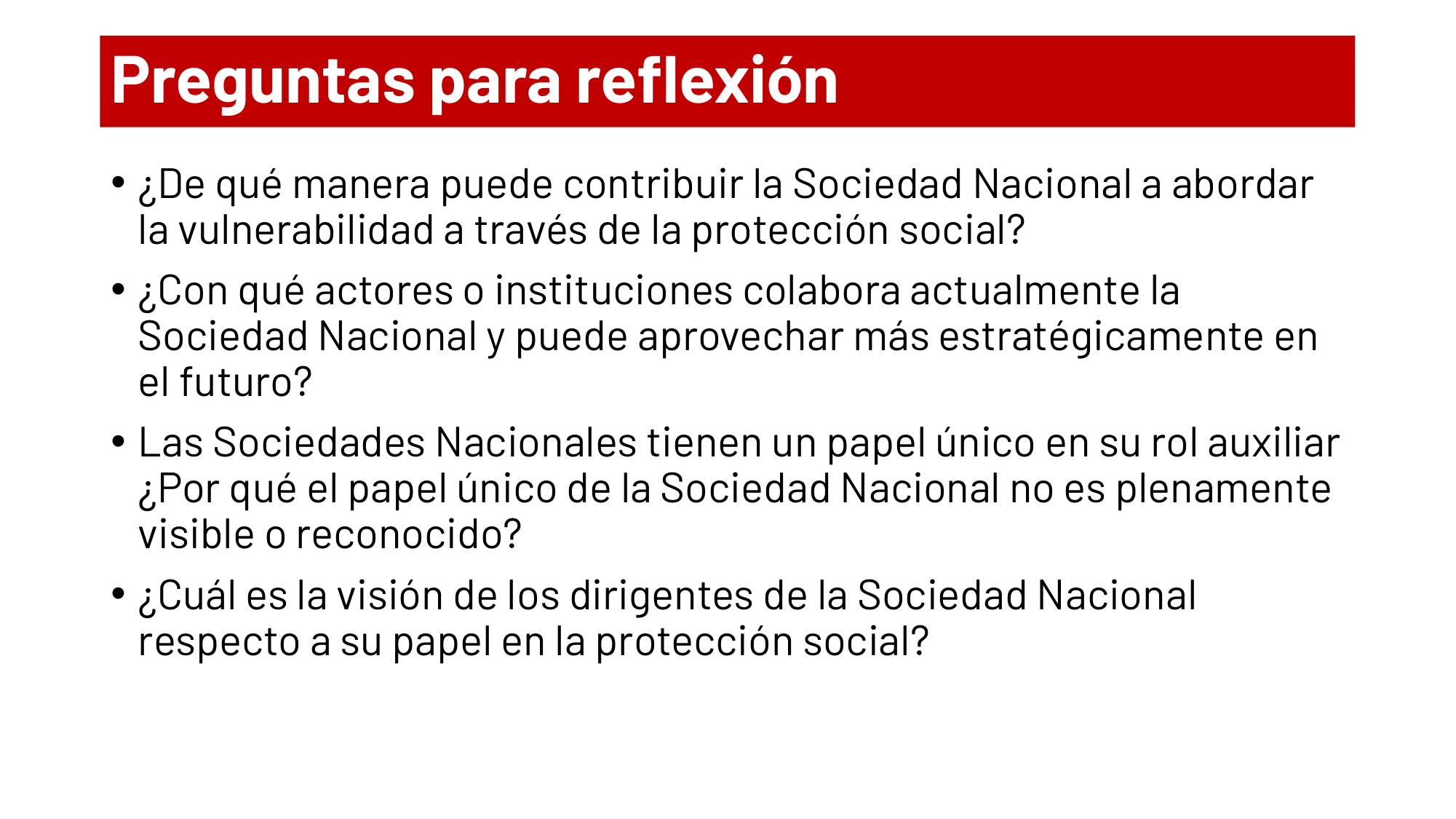

# Preguntas para reflexión
¿De qué manera puede contribuir la Sociedad Nacional a abordar la vulnerabilidad a través de la protección social?
¿Con qué actores o instituciones colabora actualmente la Sociedad Nacional y puede aprovechar más estratégicamente en el futuro?
Las Sociedades Nacionales tienen un papel único en su rol auxiliar ¿Por qué el papel único de la Sociedad Nacional no es plenamente visible o reconocido?
¿Cuál es la visión de los dirigentes de la Sociedad Nacional respecto a su papel en la protección social?